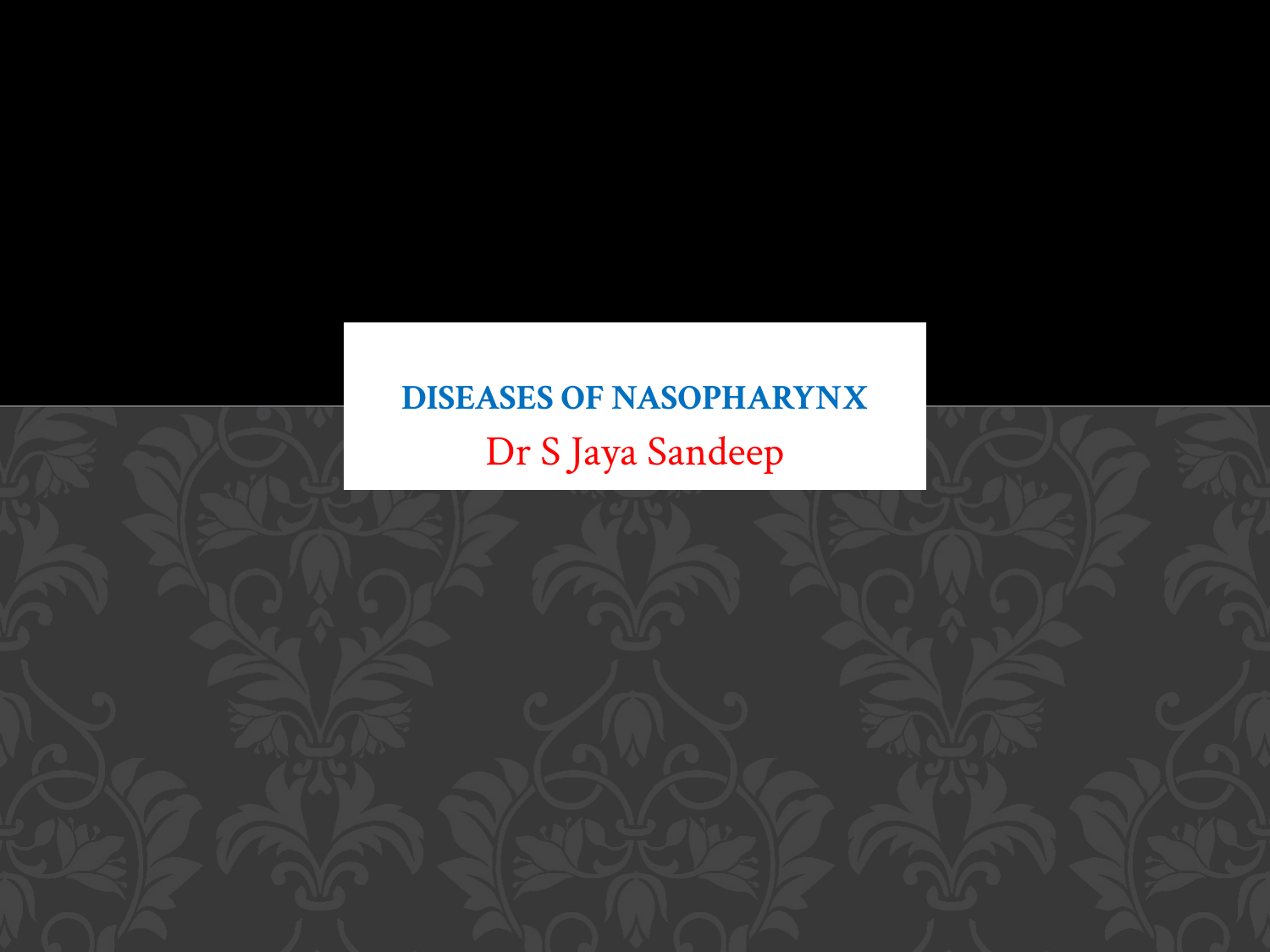

# Diseases of nasopharynx
Dr S Jaya Sandeep